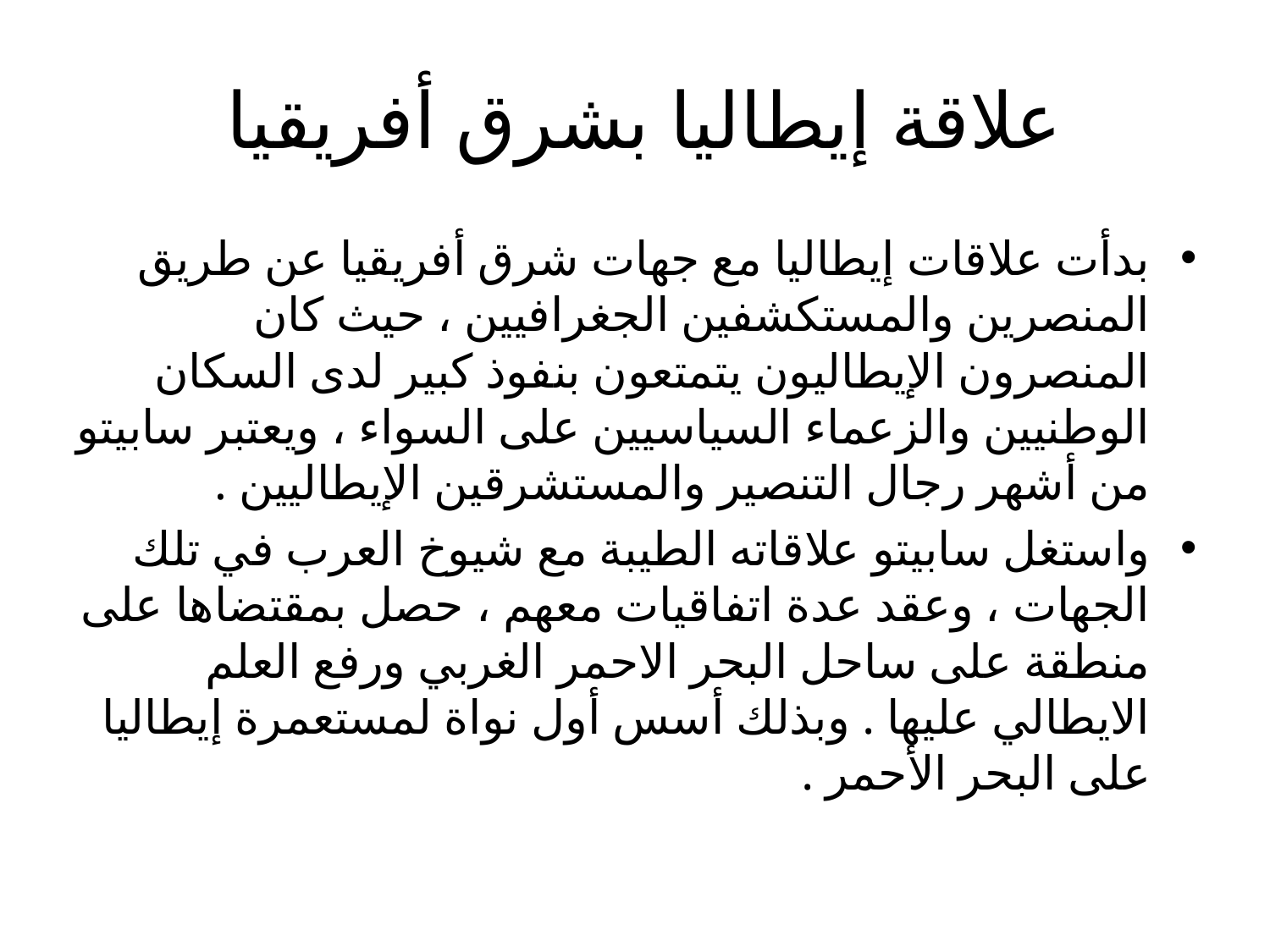

# علاقة إيطاليا بشرق أفريقيا
بدأت علاقات إيطاليا مع جهات شرق أفريقيا عن طريق المنصرين والمستكشفين الجغرافيين ، حيث كان المنصرون الإيطاليون يتمتعون بنفوذ كبير لدى السكان الوطنيين والزعماء السياسيين على السواء ، ويعتبر سابيتو من أشهر رجال التنصير والمستشرقين الإيطاليين .
واستغل سابيتو علاقاته الطيبة مع شيوخ العرب في تلك الجهات ، وعقد عدة اتفاقيات معهم ، حصل بمقتضاها على منطقة على ساحل البحر الاحمر الغربي ورفع العلم الايطالي عليها . وبذلك أسس أول نواة لمستعمرة إيطاليا على البحر الأحمر .